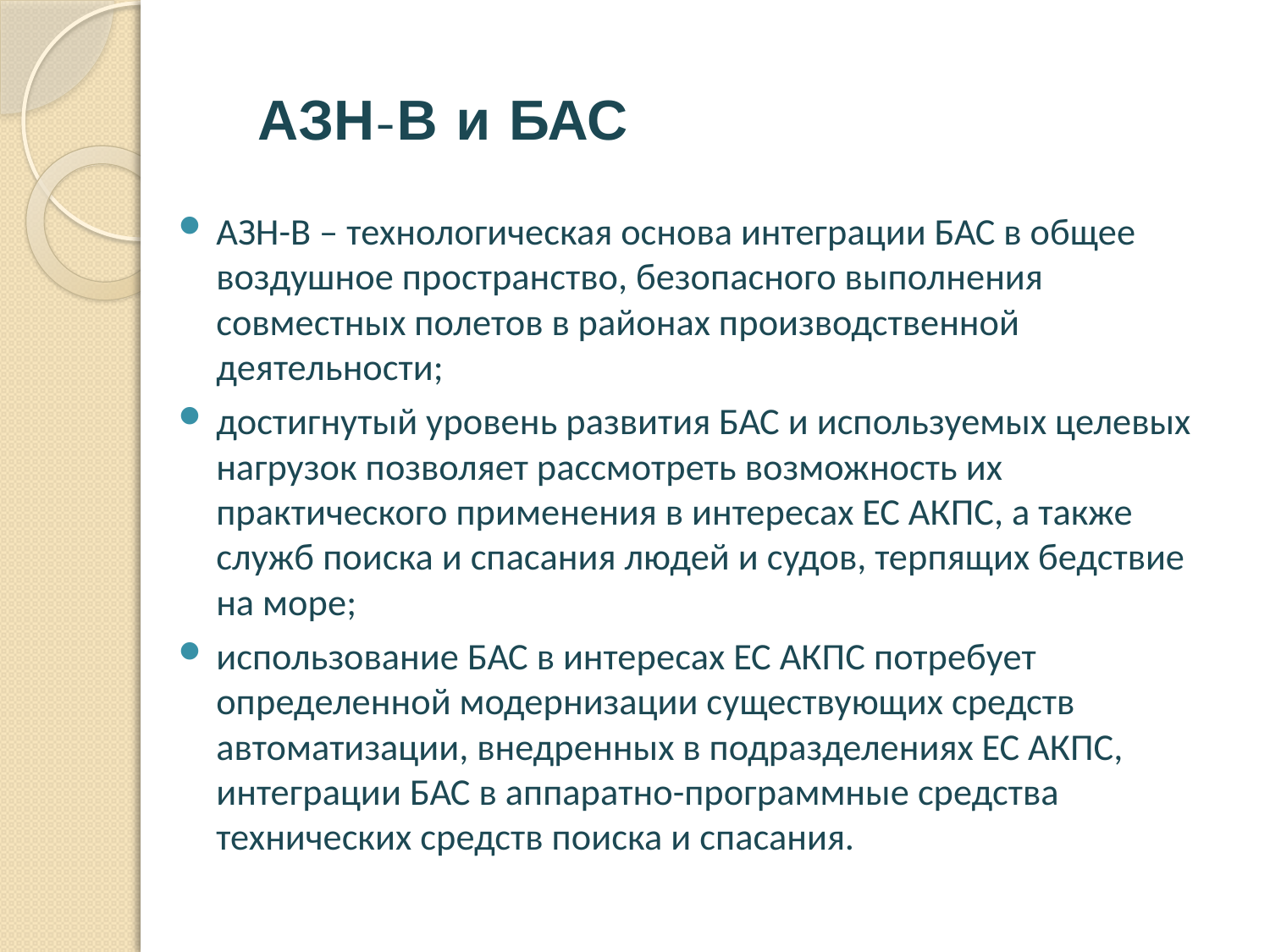

# АЗН-В и БАС
АЗН-В – технологическая основа интеграции БАС в общее воздушное пространство, безопасного выполнения совместных полетов в районах производственной деятельности;
достигнутый уровень развития БАС и используемых целевых нагрузок позволяет рассмотреть возможность их практического применения в интересах ЕС АКПС, а также служб поиска и спасания людей и судов, терпящих бедствие на море;
использование БАС в интересах ЕС АКПС потребует определенной модернизации существующих средств автоматизации, внедренных в подразделениях ЕС АКПС, интеграции БАС в аппаратно-программные средства технических средств поиска и спасания.